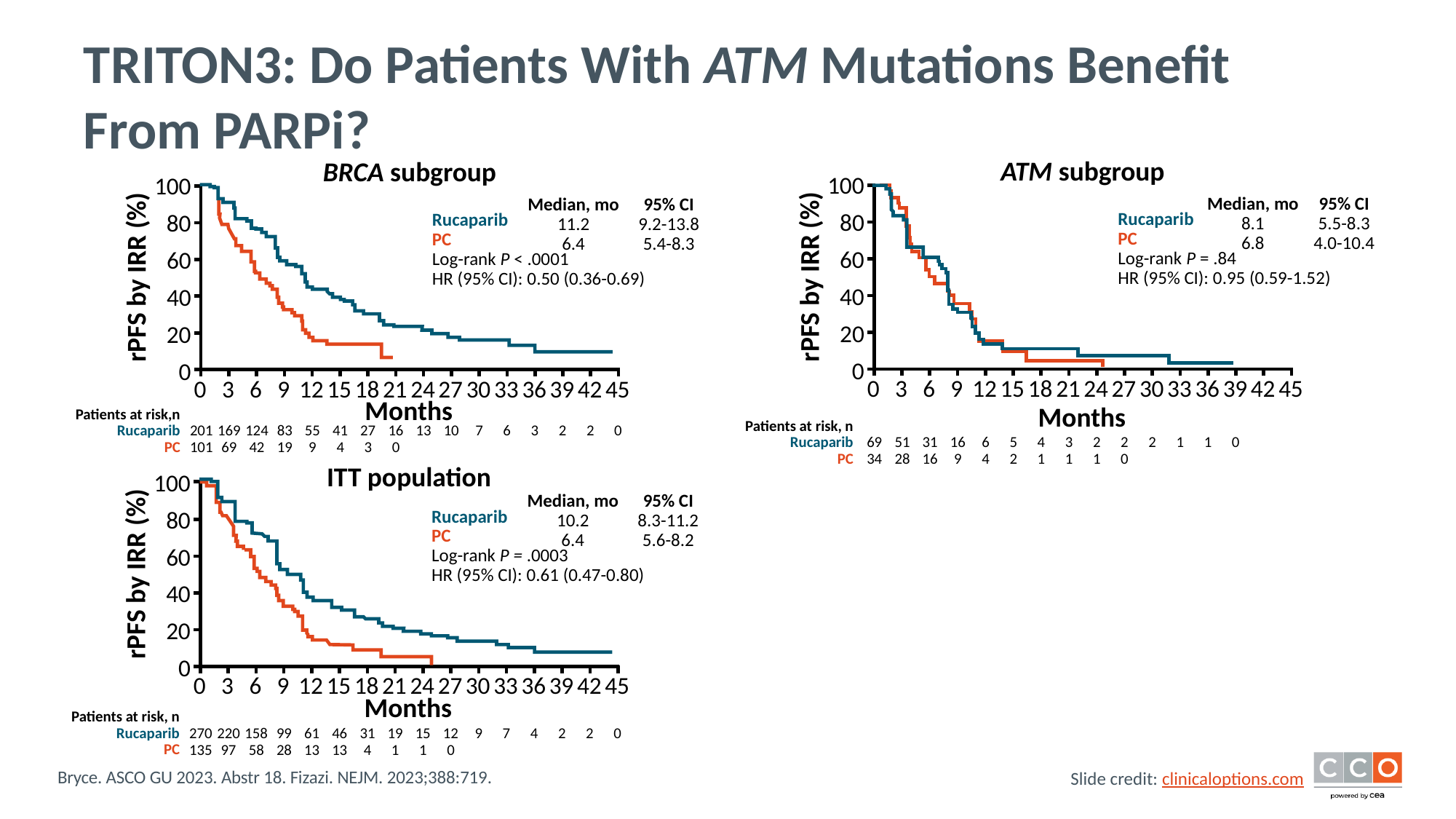

# TRITON3: Do Patients With ATM Mutations Benefit From PARPi?
ATM subgroup
BRCA subgroup
100
100

Median, mo
8.1
6.8
95% CI
5.5-8.3
4.0-10.4
Rucaparib
PC
Log-rank P = .84
HR (95% CI): 0.95 (0.59-1.52)
Median, mo
11.2
6.4
95% CI
9.2-13.8
5.4-8.3

80
80
Rucaparib
PC
Log-rank P < .0001
HR (95% CI): 0.50 (0.36-0.69)
60
60
rPFS by IRR (%)
rPFS by IRR (%)
40
40
20
20
0
0
0
3
6
9
12
15
18
21
24
27
30
33
36
39
42
45
0
3
6
9
12
15
18
21
24
27
30
33
36
39
42
45
Months
Months
Patients at risk,n
Rucaparib
PC
201
101
169
69
124
42
83
19
55
9
41
4
27
3
16
0
13
10
7
6
3
2
2
0
Patients at risk, n
Rucaparib
PC
69
34
51
28
31
16
16
9
6
4
5
2
4
1
3
1
2
1
2
0
2
1
1
0
ITT population
100

Median, mo
10.2
6.4
95% CI
8.3-11.2
5.6-8.2
Rucaparib
PC
Log-rank P = .0003
HR (95% CI): 0.61 (0.47-0.80)
80
60
rPFS by IRR (%)
40
20
0
0
3
6
9
12
15
18
21
24
27
30
33
36
39
42
45
Months
Patients at risk, n
Rucaparib
PC
270
135
220
97
15858
99
28
61
13
46
13
31
4
19
1
15
1
12
0
9
7
4
2
2
0
Bryce. ASCO GU 2023. Abstr 18. Fizazi. NEJM. 2023;388:719.